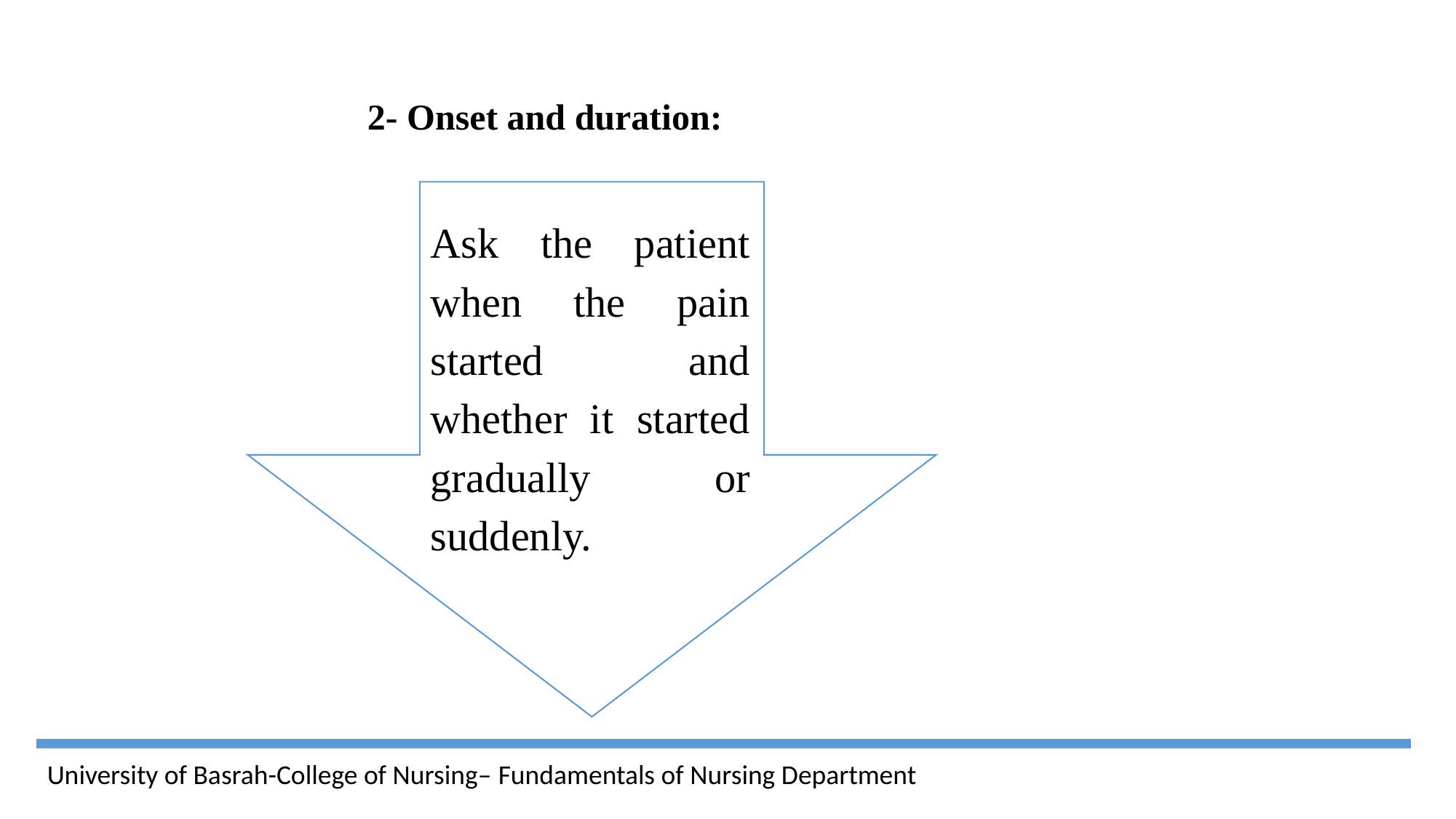

2- Onset and duration:
Ask the patient when the pain started and whether it started gradually or suddenly.

University of Basrah-College of Nursing– Fundamentals of Nursing Department